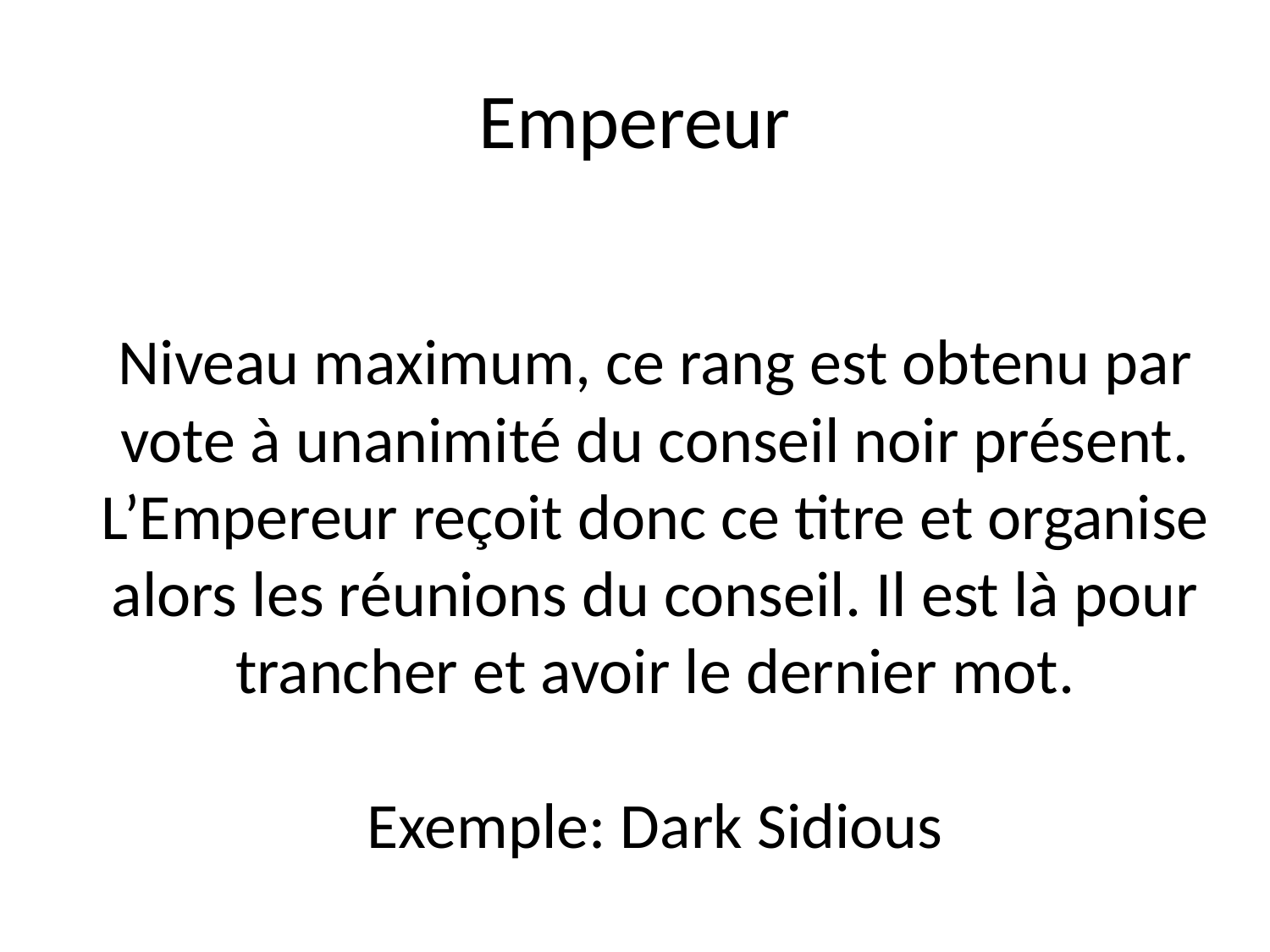

# Empereur
Niveau maximum, ce rang est obtenu par vote à unanimité du conseil noir présent.
L’Empereur reçoit donc ce titre et organise alors les réunions du conseil. Il est là pour trancher et avoir le dernier mot.

Exemple: Dark Sidious